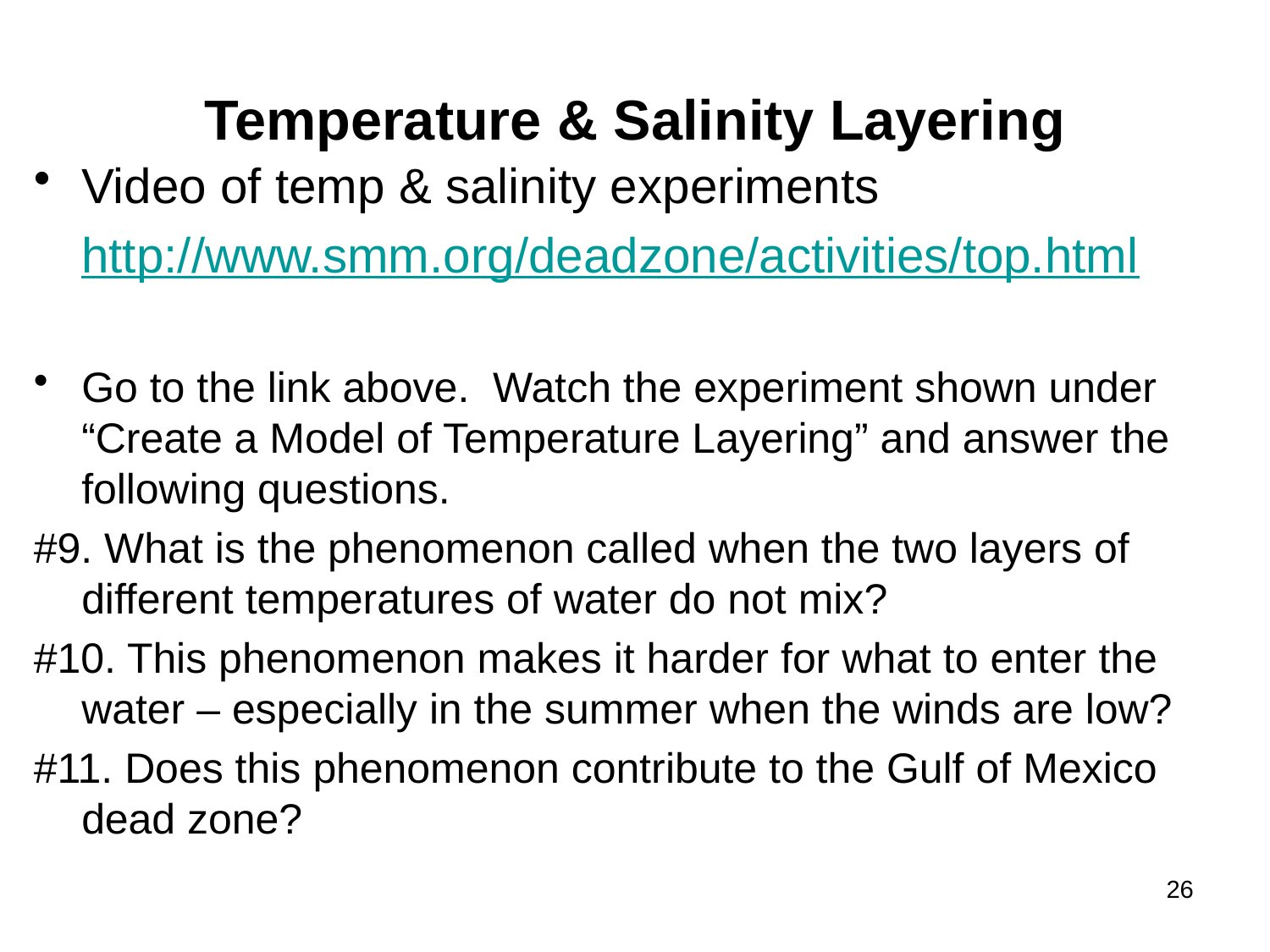

# Temperature & Salinity Layering
Video of temp & salinity experiments
	http://www.smm.org/deadzone/activities/top.html

Go to the link above.  Watch the experiment shown under “Create a Model of Temperature Layering” and answer the following questions.
#9. What is the phenomenon called when the two layers of different temperatures of water do not mix?
#10. This phenomenon makes it harder for what to enter the water – especially in the summer when the winds are low?
#11. Does this phenomenon contribute to the Gulf of Mexico dead zone?

26